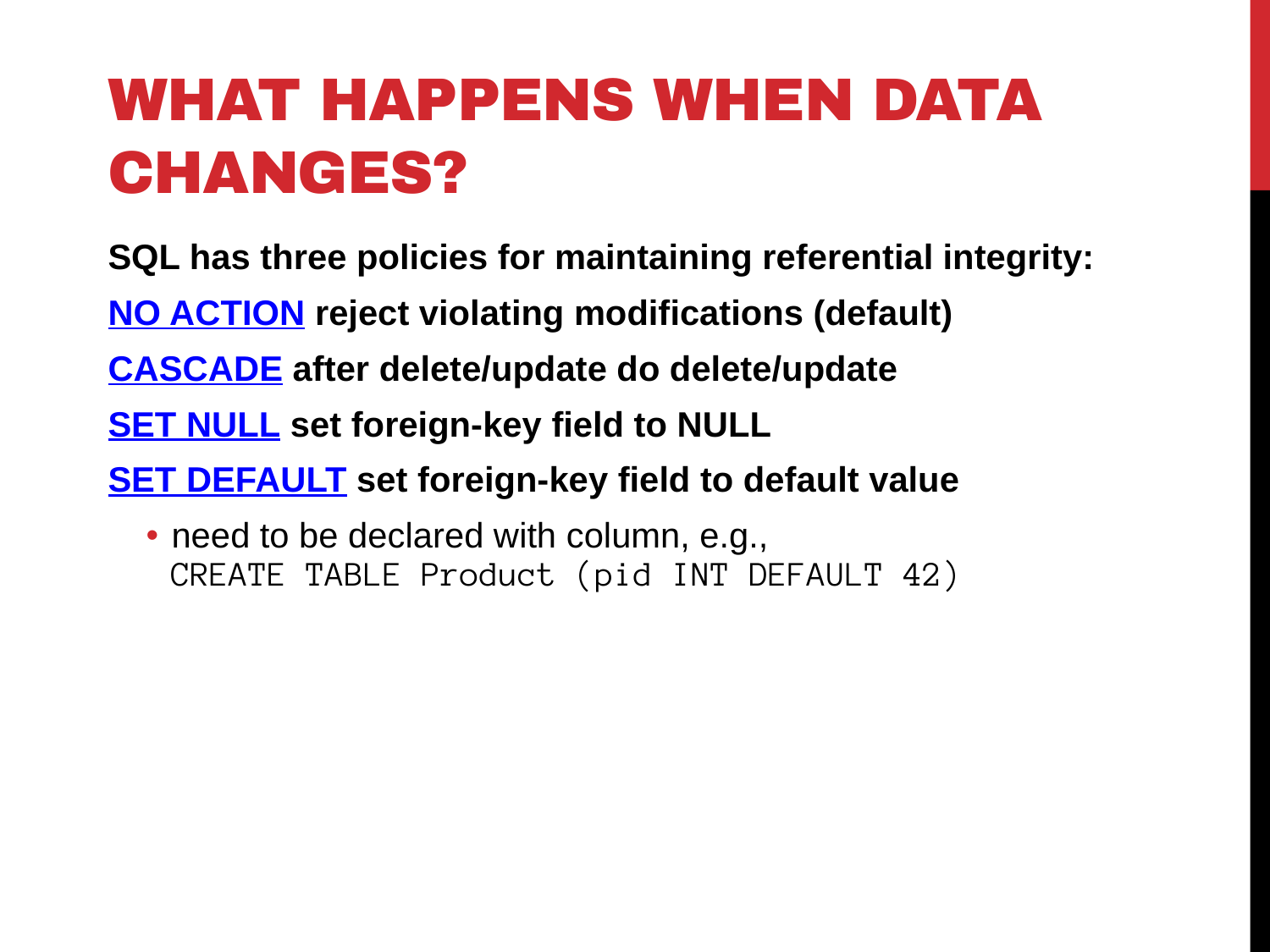

# What happens when data changes?
SQL has three policies for maintaining referential integrity:
NO ACTION reject violating modifications (default)
CASCADE after delete/update do delete/update
SET NULL set foreign-key field to NULL
SET DEFAULT set foreign-key field to default value
need to be declared with column, e.g.,
CREATE TABLE Product (pid INT DEFAULT 42)